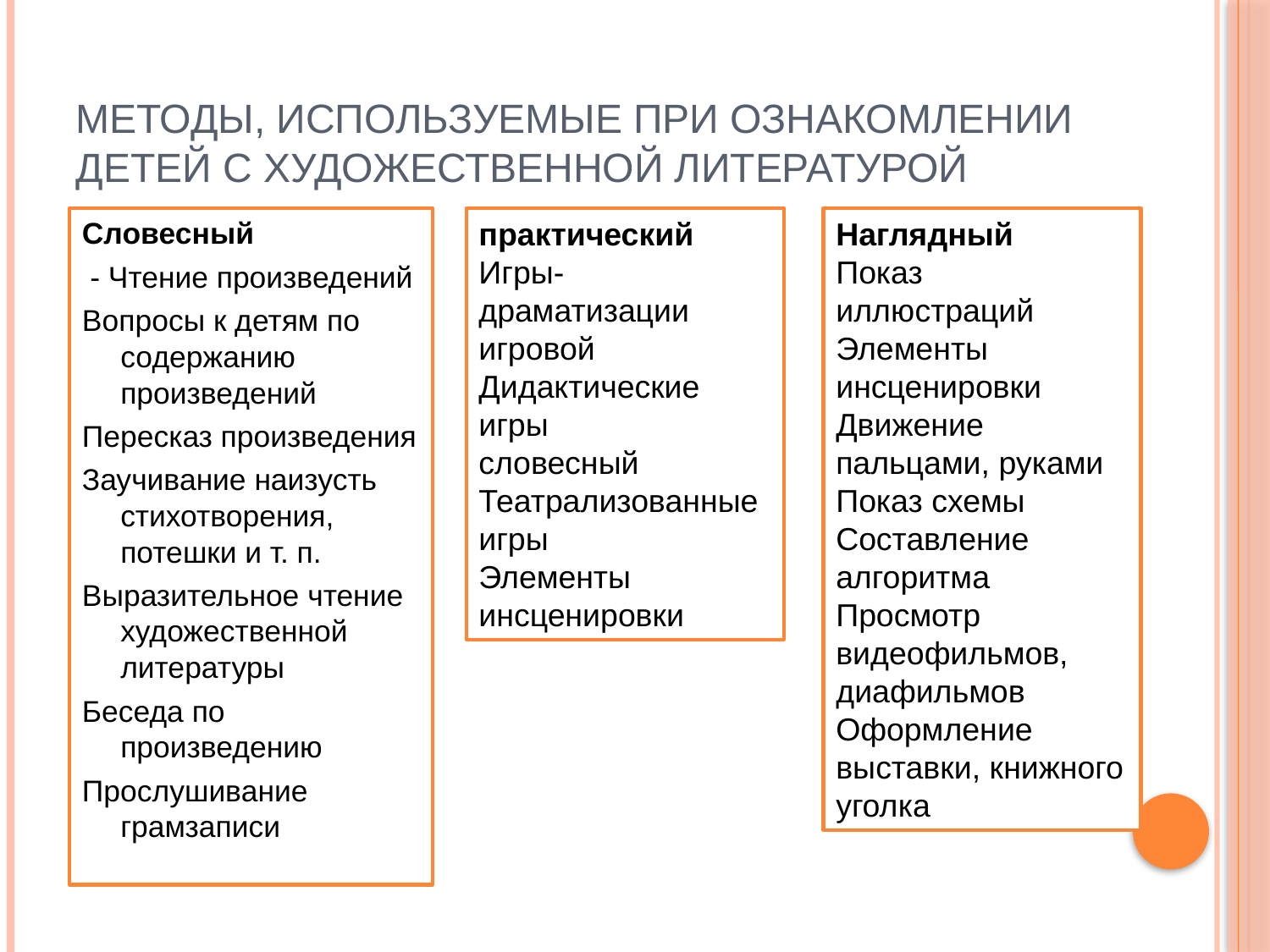

# Методы, используемые при ознакомлении детей с художественной литературой
Словесный
 - Чтение произведений
Вопросы к детям по содержанию произведений
Пересказ произведения
Заучивание наизусть стихотворения, потешки и т. п.
Выразительное чтение художественной литературы
Беседа по произведению
Прослушивание грамзаписи
практический
Игры-драматизации
игровой Дидактические игры
словесный Театрализованные игры
Элементы инсценировки
Наглядный
Показ иллюстраций
Элементы инсценировки
Движение пальцами, руками
Показ схемы
Составление алгоритма
Просмотр видеофильмов, диафильмов
Оформление выставки, книжного уголка